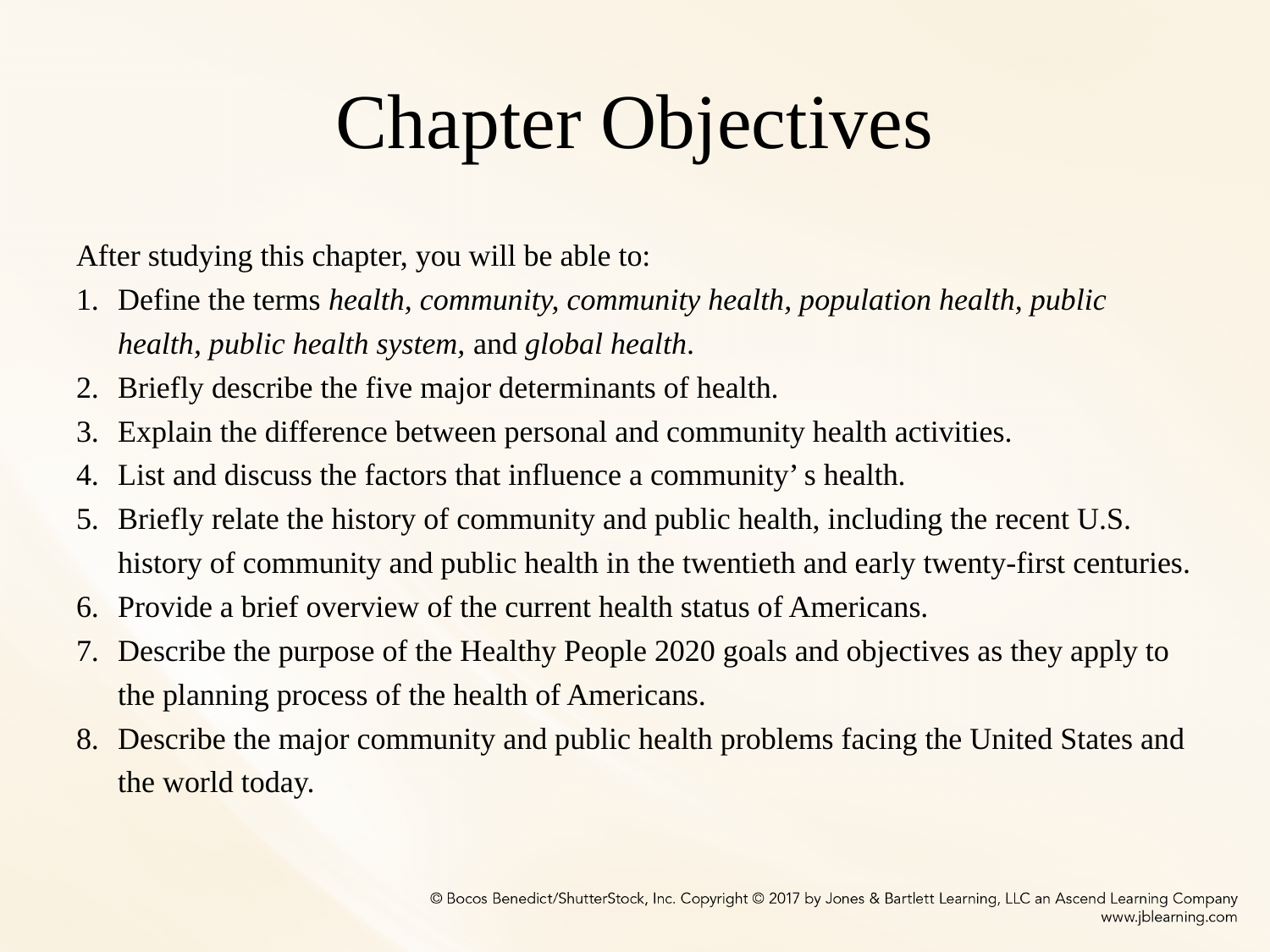

# Chapter Objectives
After studying this chapter, you will be able to:
Define the terms health, community, community health, population health, public health, public health system, and global health.
Briefly describe the five major determinants of health.
Explain the difference between personal and community health activities.
List and discuss the factors that influence a community’ s health.
Briefly relate the history of community and public health, including the recent U.S. history of community and public health in the twentieth and early twenty-first centuries.
Provide a brief overview of the current health status of Americans.
Describe the purpose of the Healthy People 2020 goals and objectives as they apply to the planning process of the health of Americans.
Describe the major community and public health problems facing the United States and the world today.